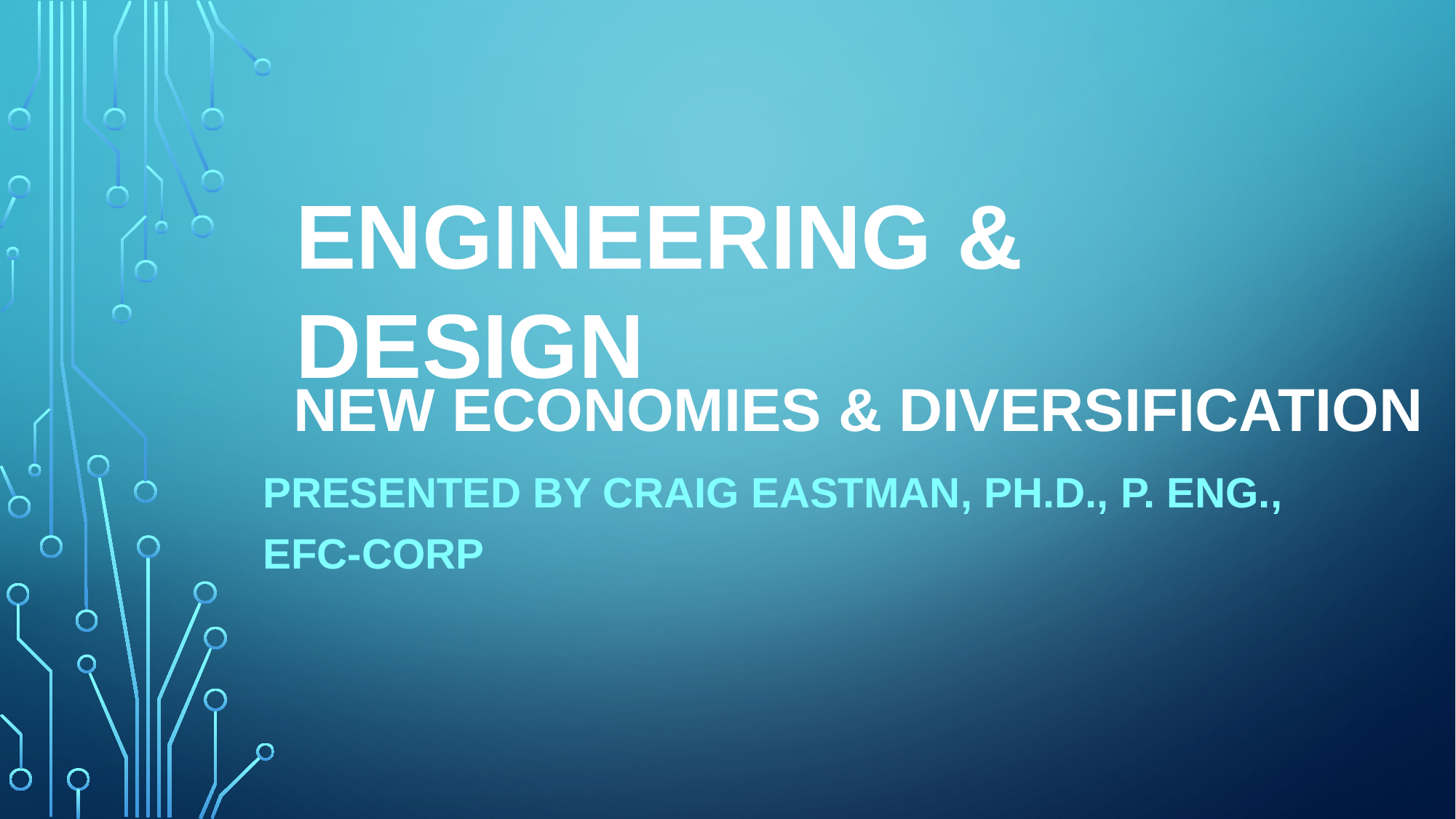

ENGINEERING & DESIGN
# NEW ECONOMIES & DIVERSIFICATION
Presented by Craig Eastman, Ph.D., P. Eng., EFC-CORP